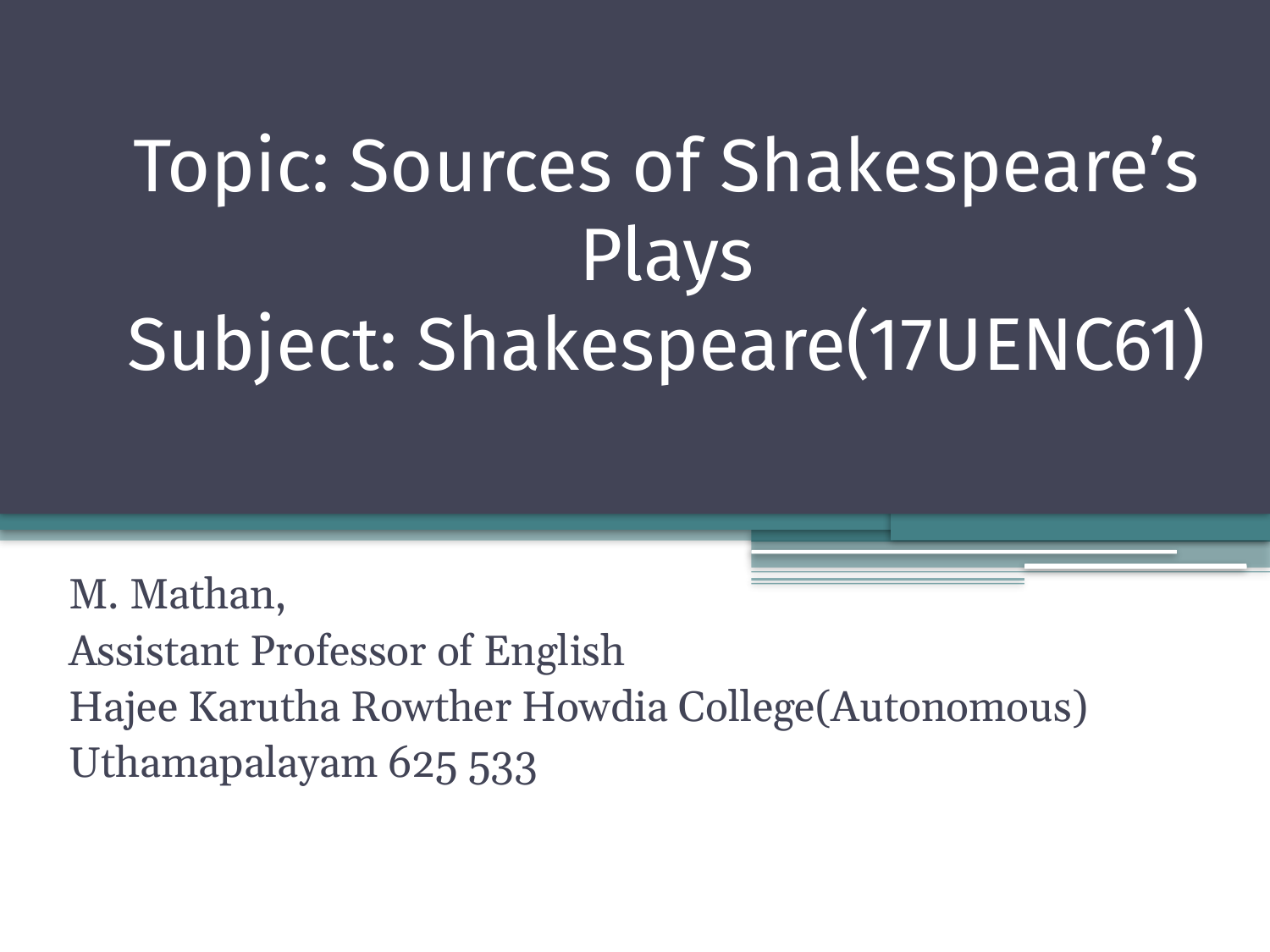

# Topic: Sources of Shakespeare’s Plays Subject: Shakespeare(17UENC61)
M. Mathan,
Assistant Professor of English
Hajee Karutha Rowther Howdia College(Autonomous)
Uthamapalayam 625 533